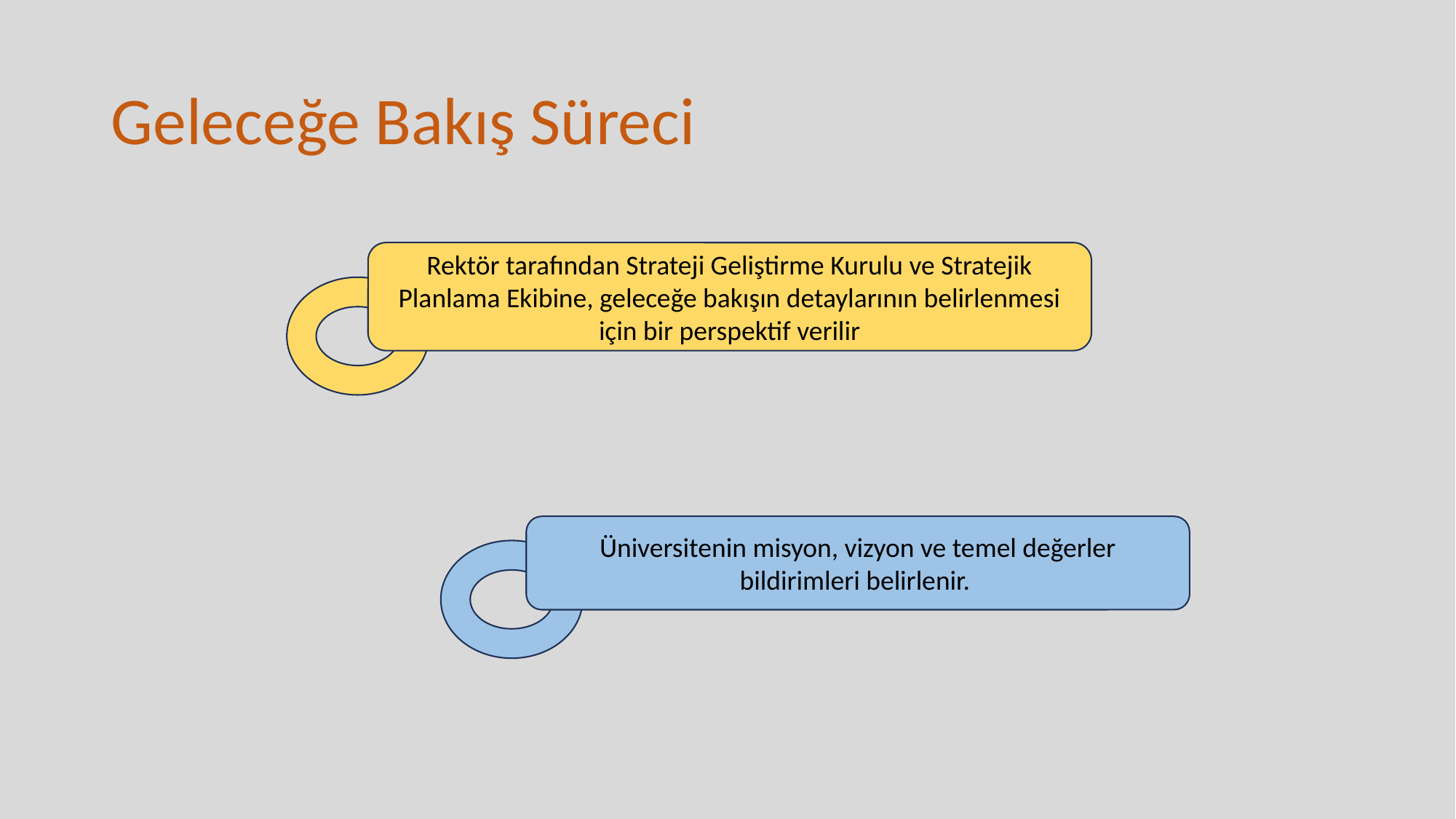

# Geleceğe Bakış Süreci
Rektör tarafından Strateji Geliştirme Kurulu ve Stratejik Planlama Ekibine, geleceğe bakışın detaylarının belirlenmesi için bir perspektif verilir

Üniversitenin misyon, vizyon ve temel değerler bildirimleri belirlenir.